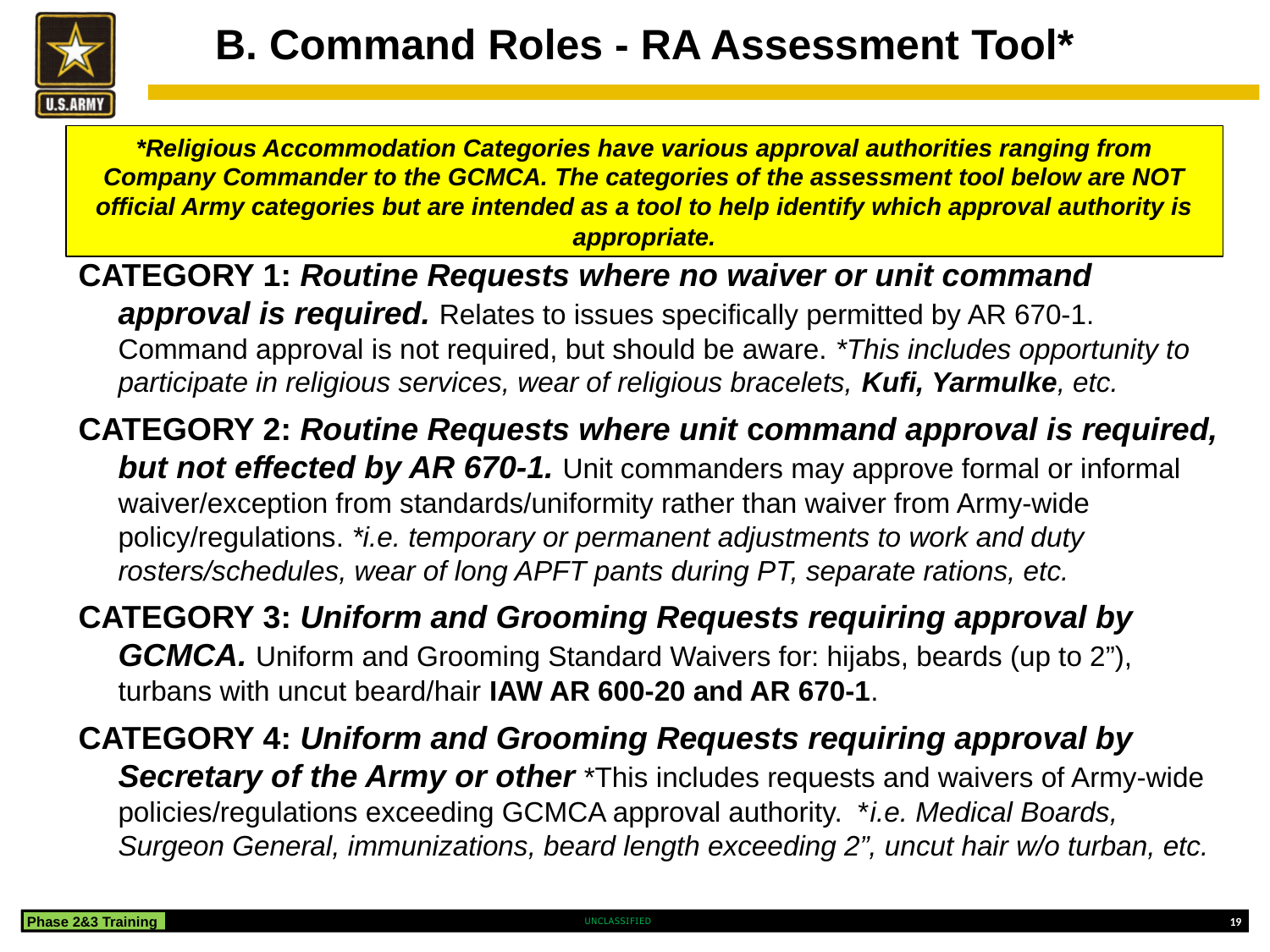

# B. Command Roles - RA Assessment Tool*
*Religious Accommodation Categories have various approval authorities ranging from Company Commander to the GCMCA. The categories of the assessment tool below are NOT official Army categories but are intended as a tool to help identify which approval authority is appropriate.
CATEGORY 1: Routine Requests where no waiver or unit command approval is required. Relates to issues specifically permitted by AR 670-1. Command approval is not required, but should be aware. *This includes opportunity to participate in religious services, wear of religious bracelets, Kufi, Yarmulke, etc.
CATEGORY 2: Routine Requests where unit command approval is required, but not effected by AR 670-1. Unit commanders may approve formal or informal waiver/exception from standards/uniformity rather than waiver from Army-wide policy/regulations. *i.e. temporary or permanent adjustments to work and duty rosters/schedules, wear of long APFT pants during PT, separate rations, etc.
CATEGORY 3: Uniform and Grooming Requests requiring approval by GCMCA. Uniform and Grooming Standard Waivers for: hijabs, beards (up to 2”), turbans with uncut beard/hair IAW AR 600-20 and AR 670-1.
CATEGORY 4: Uniform and Grooming Requests requiring approval by Secretary of the Army or other *This includes requests and waivers of Army-wide policies/regulations exceeding GCMCA approval authority.  *i.e. Medical Boards, Surgeon General, immunizations, beard length exceeding 2”, uncut hair w/o turban, etc.
Phase 2&3 Training